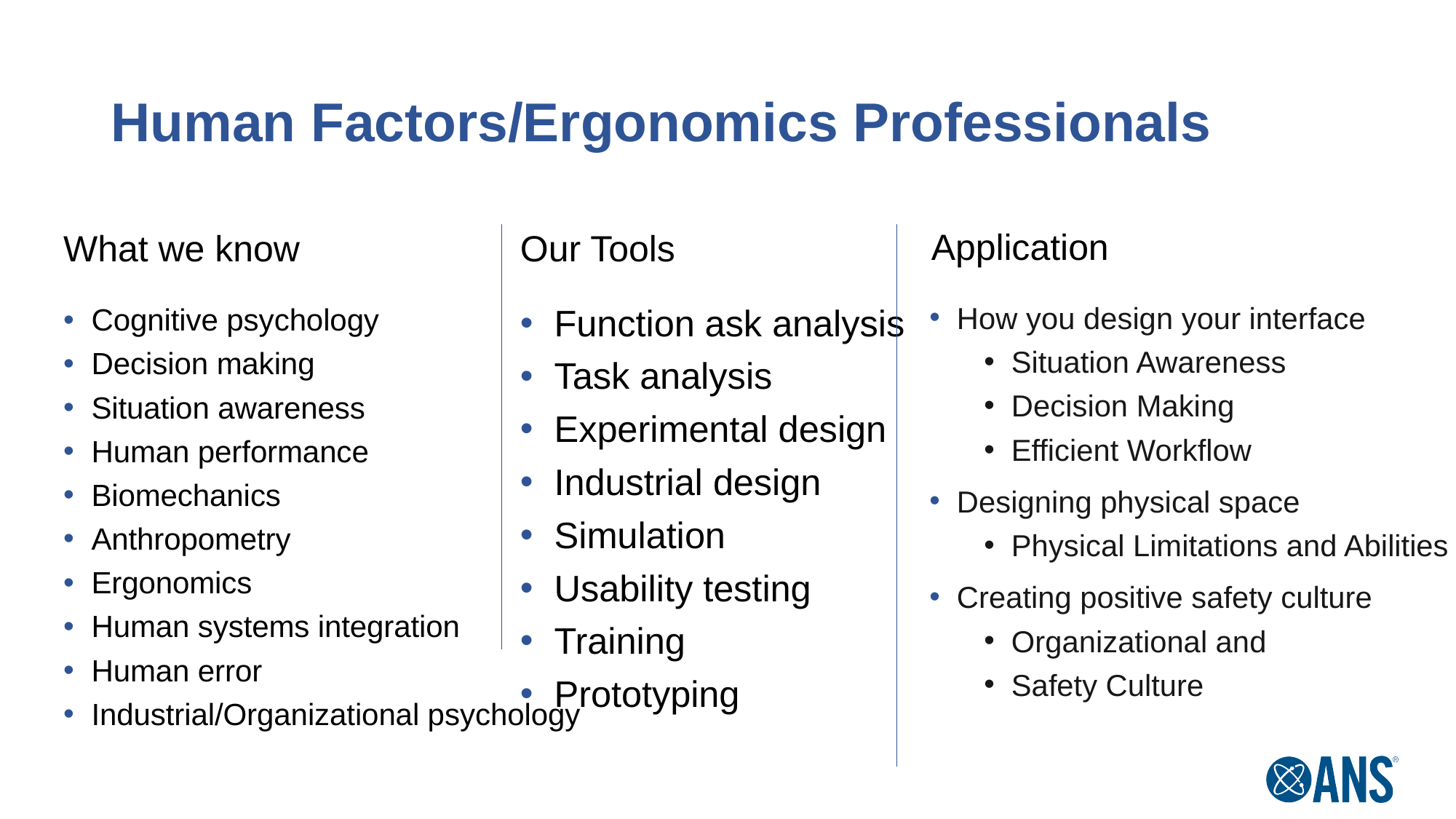

# Human Factors/Ergonomics Professionals
Application
What we know
Our Tools
How you design your interface
Situation Awareness
Decision Making
Efficient Workflow
Designing physical space
Physical Limitations and Abilities
Creating positive safety culture
Organizational and
Safety Culture
Cognitive psychology
Decision making
Situation awareness
Human performance
Biomechanics
Anthropometry
Ergonomics
Human systems integration
Human error
Industrial/Organizational psychology

Function ask analysis
Task analysis
Experimental design
Industrial design
Simulation
Usability testing
Training
Prototyping